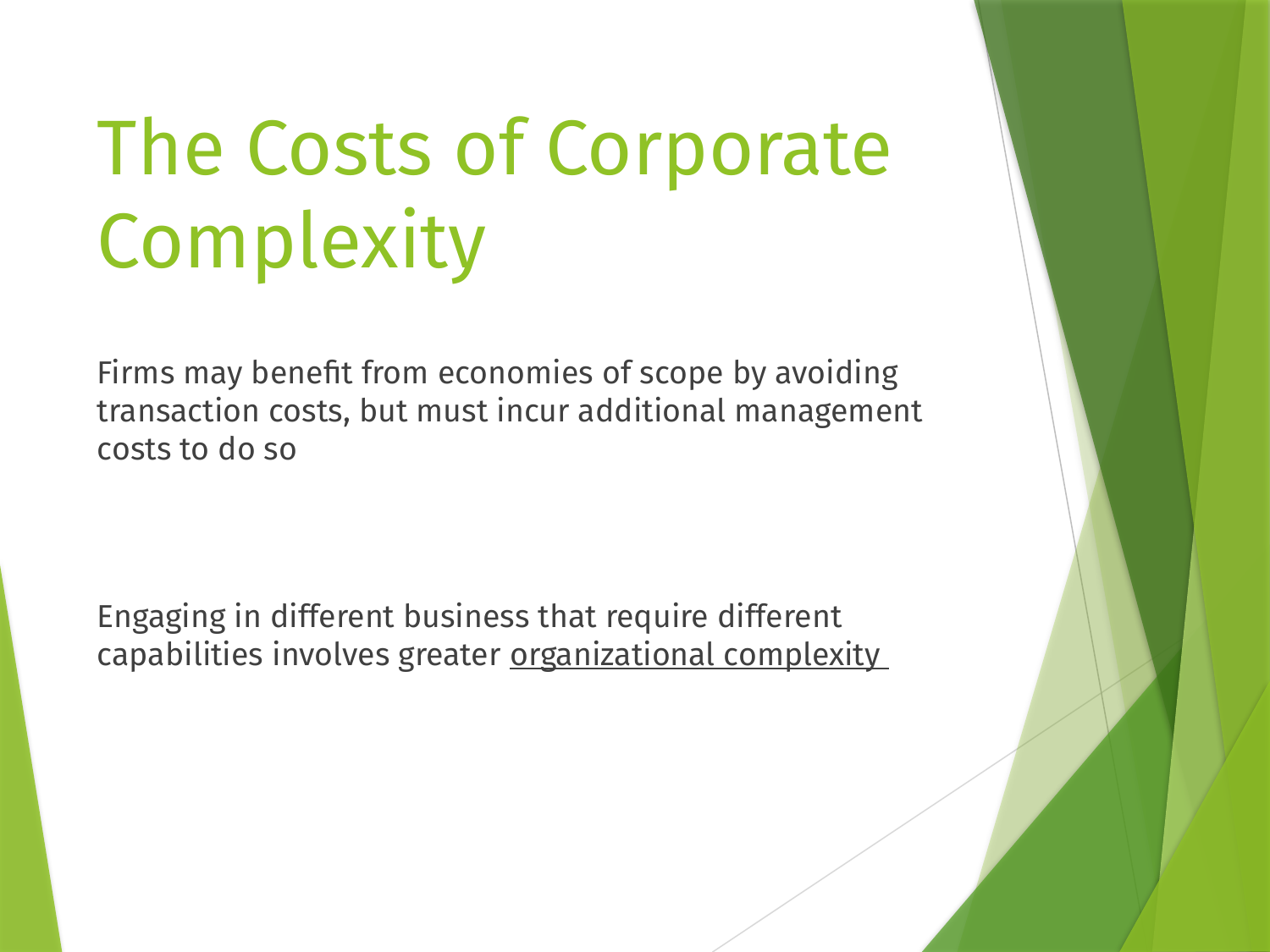

# The Costs of Corporate Complexity
Firms may benefit from economies of scope by avoiding transaction costs, but must incur additional management costs to do so

Engaging in different business that require different capabilities involves greater organizational complexity